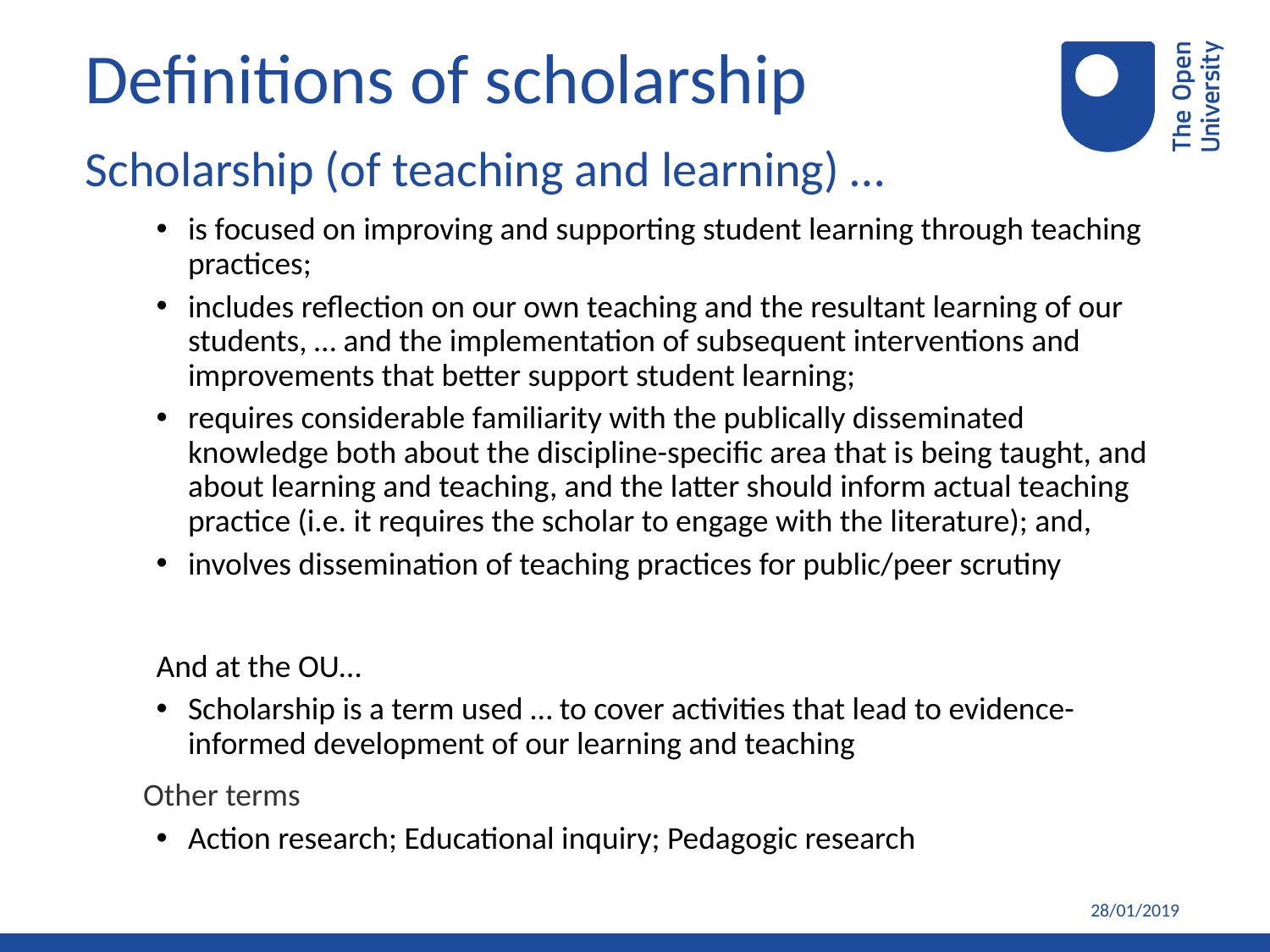

Definitions of scholarship

Scholarship (of teaching and learning) …

is focused on improving and supporting student learning through teaching practices;
includes reflection on our own teaching and the resultant learning of our students, … and the implementation of subsequent interventions and improvements that better support student learning;
requires considerable familiarity with the publically disseminated knowledge both about the discipline-specific area that is being taught, and about learning and teaching, and the latter should inform actual teaching practice (i.e. it requires the scholar to engage with the literature); and,
involves dissemination of teaching practices for public/peer scrutiny

And at the OU…
Scholarship is a term used … to cover activities that lead to evidence-informed development of our learning and teaching
       Other terms
Action research; Educational inquiry; Pedagogic research